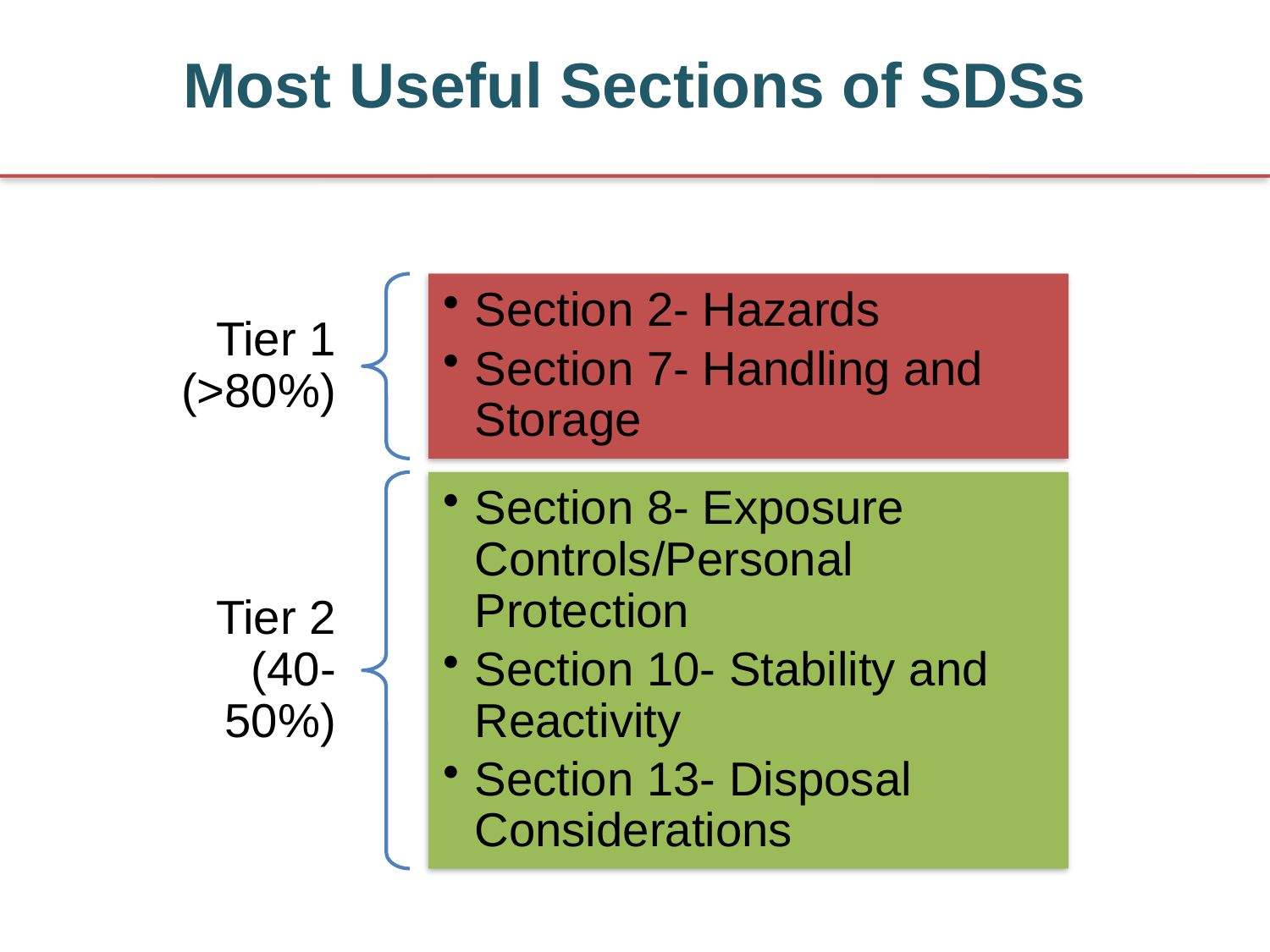

# Most Useful Sections of SDSs

Tier 1 (>80%)
Section 2- Hazards
Section 7- Handling and Storage
Tier 2 (40-50%)
Section 8- Exposure Controls/Personal Protection
Section 10- Stability and Reactivity
Section 13- Disposal Considerations